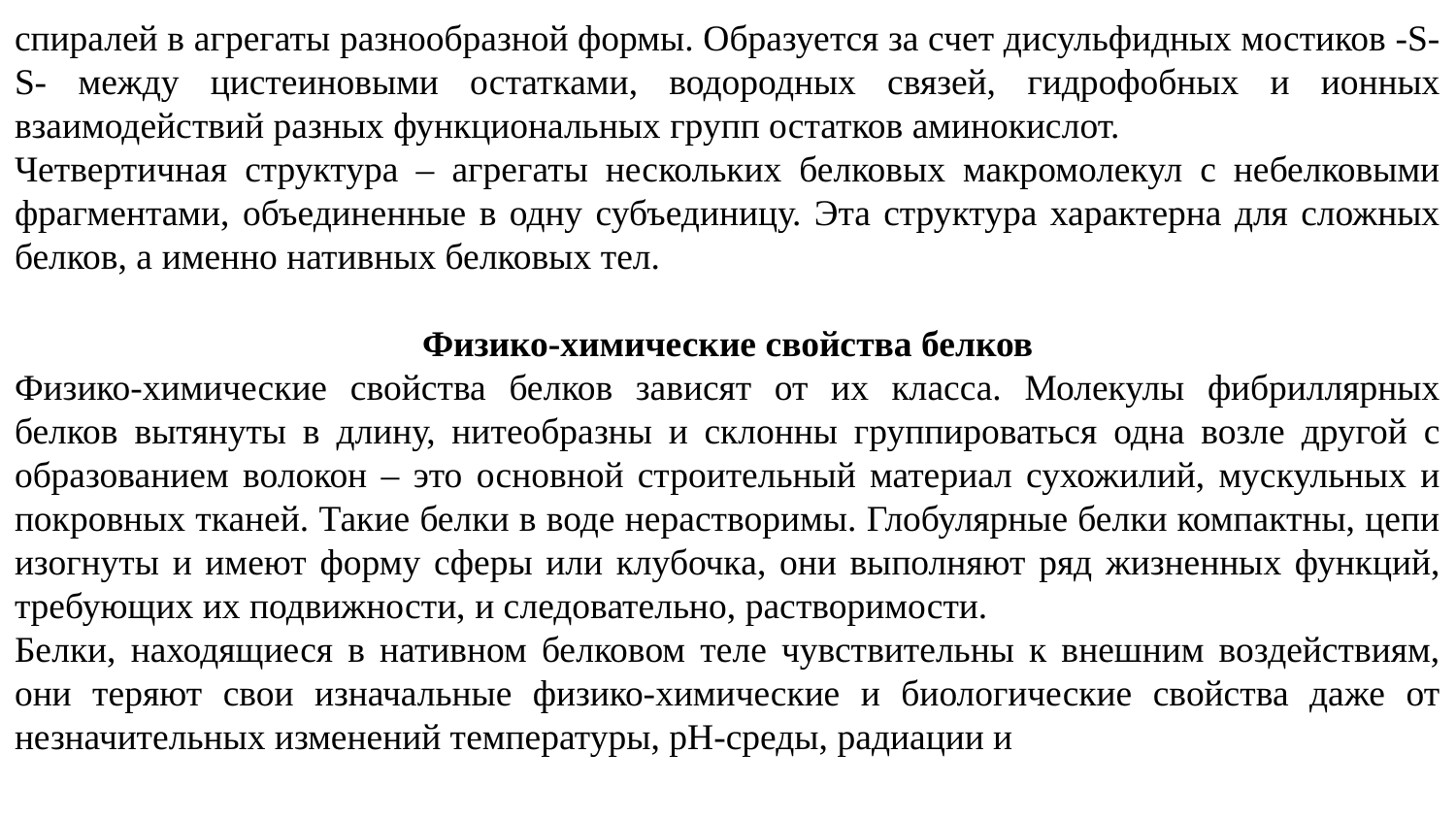

спиралей в агрегаты разнообразной формы. Образуется за счет дисульфидных мостиков -S-S- между цистеиновыми остатками, водородных связей, гидрофобных и ионных взаимодействий разных функциональных групп остатков аминокислот.
Четвертичная структура – агрегаты нескольких белковых макромолекул с небелковыми фрагментами, объединенные в одну субъединицу. Эта структура характерна для сложных белков, а именно нативных белковых тел.

Физико-химические свойства белков
Физико-химические свойства белков зависят от их класса. Молекулы фибриллярных белков вытянуты в длину, нитеобразны и склонны группироваться одна возле другой с образованием волокон – это основной строительный материал сухожилий, мускульных и покровных тканей. Такие белки в воде нерастворимы. Глобулярные белки компактны, цепи изогнуты и имеют форму сферы или клубочка, они выполняют ряд жизненных функций, требующих их подвижности, и следовательно, растворимости.
Белки, находящиеся в нативном белковом теле чувствительны к внешним воздействиям, они теряют свои изначальные физико-химические и биологические свойства даже от незначительных изменений температуры, рН-среды, радиации и